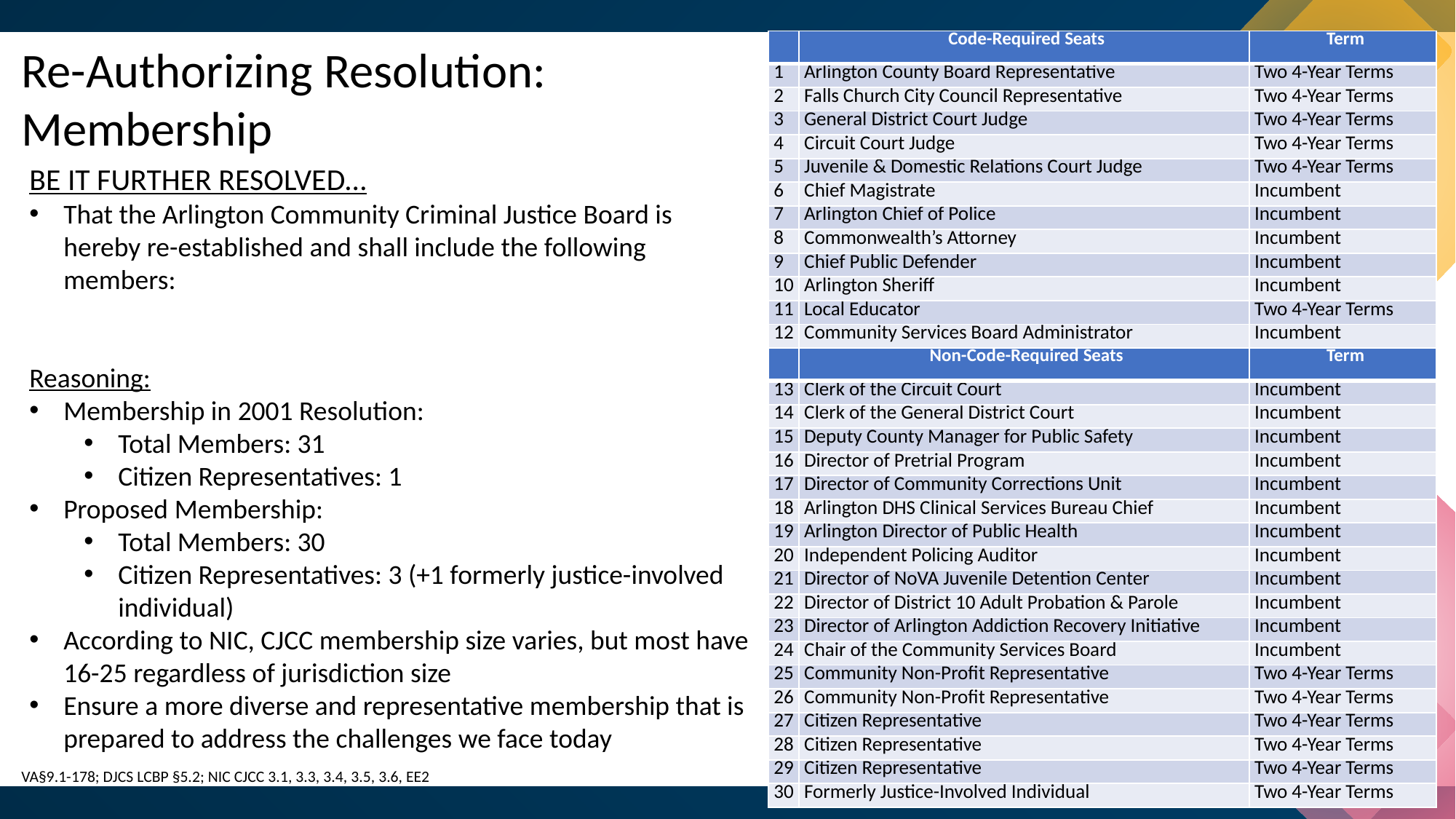

|  | Code-Required Seats | Term |
| --- | --- | --- |
| 1 | Arlington County Board Representative | Two 4-Year Terms |
| 2 | Falls Church City Council Representative | Two 4-Year Terms |
| 3 | General District Court Judge | Two 4-Year Terms |
| 4 | Circuit Court Judge | Two 4-Year Terms |
| 5 | Juvenile & Domestic Relations Court Judge | Two 4-Year Terms |
| 6 | Chief Magistrate | Incumbent |
| 7 | Arlington Chief of Police | Incumbent |
| 8 | Commonwealth’s Attorney | Incumbent |
| 9 | Chief Public Defender | Incumbent |
| 10 | Arlington Sheriff | Incumbent |
| 11 | Local Educator | Two 4-Year Terms |
| 12 | Community Services Board Administrator | Incumbent |
Re-Authorizing Resolution: Membership
BE IT FURTHER RESOLVED…
That the Arlington Community Criminal Justice Board is hereby re-established and shall include the following members:

Reasoning:
Membership in 2001 Resolution:
Total Members: 31
Citizen Representatives: 1
Proposed Membership:
Total Members: 30
Citizen Representatives: 3 (+1 formerly justice-involved individual)
According to NIC, CJCC membership size varies, but most have 16-25 regardless of jurisdiction size
Ensure a more diverse and representative membership that is prepared to address the challenges we face today
|  | Non-Code-Required Seats | Term |
| --- | --- | --- |
| 13 | Clerk of the Circuit Court | Incumbent |
| 14 | Clerk of the General District Court | Incumbent |
| 15 | Deputy County Manager for Public Safety | Incumbent |
| 16 | Director of Pretrial Program | Incumbent |
| 17 | Director of Community Corrections Unit | Incumbent |
| 18 | Arlington DHS Clinical Services Bureau Chief | Incumbent |
| 19 | Arlington Director of Public Health | Incumbent |
| 20 | Independent Policing Auditor | Incumbent |
| 21 | Director of NoVA Juvenile Detention Center | Incumbent |
| 22 | Director of District 10 Adult Probation & Parole | Incumbent |
| 23 | Director of Arlington Addiction Recovery Initiative | Incumbent |
| 24 | Chair of the Community Services Board | Incumbent |
| 25 | Community Non-Profit Representative | Two 4-Year Terms |
| 26 | Community Non-Profit Representative | Two 4-Year Terms |
| 27 | Citizen Representative | Two 4-Year Terms |
| 28 | Citizen Representative | Two 4-Year Terms |
| 29 | Citizen Representative | Two 4-Year Terms |
| 30 | Formerly Justice-Involved Individual | Two 4-Year Terms |
VA§9.1-178; DJCS LCBP §5.2; NIC CJCC 3.1, 3.3, 3.4, 3.5, 3.6, EE2